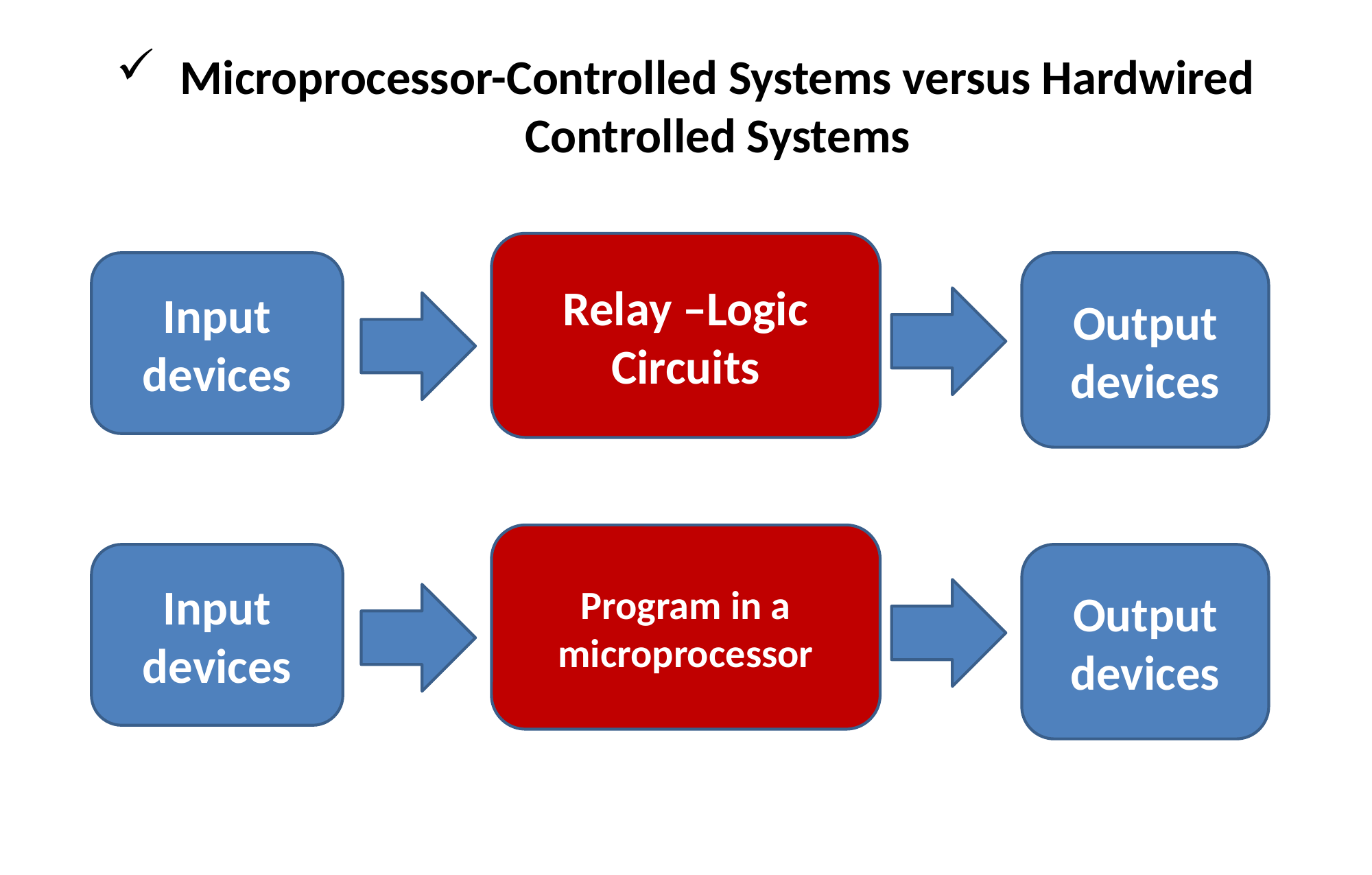

# Microprocessor-Controlled Systems versus Hardwired Controlled Systems
Relay –Logic Circuits
Input devices
Output devices

Program in a microprocessor
Input devices
Output devices